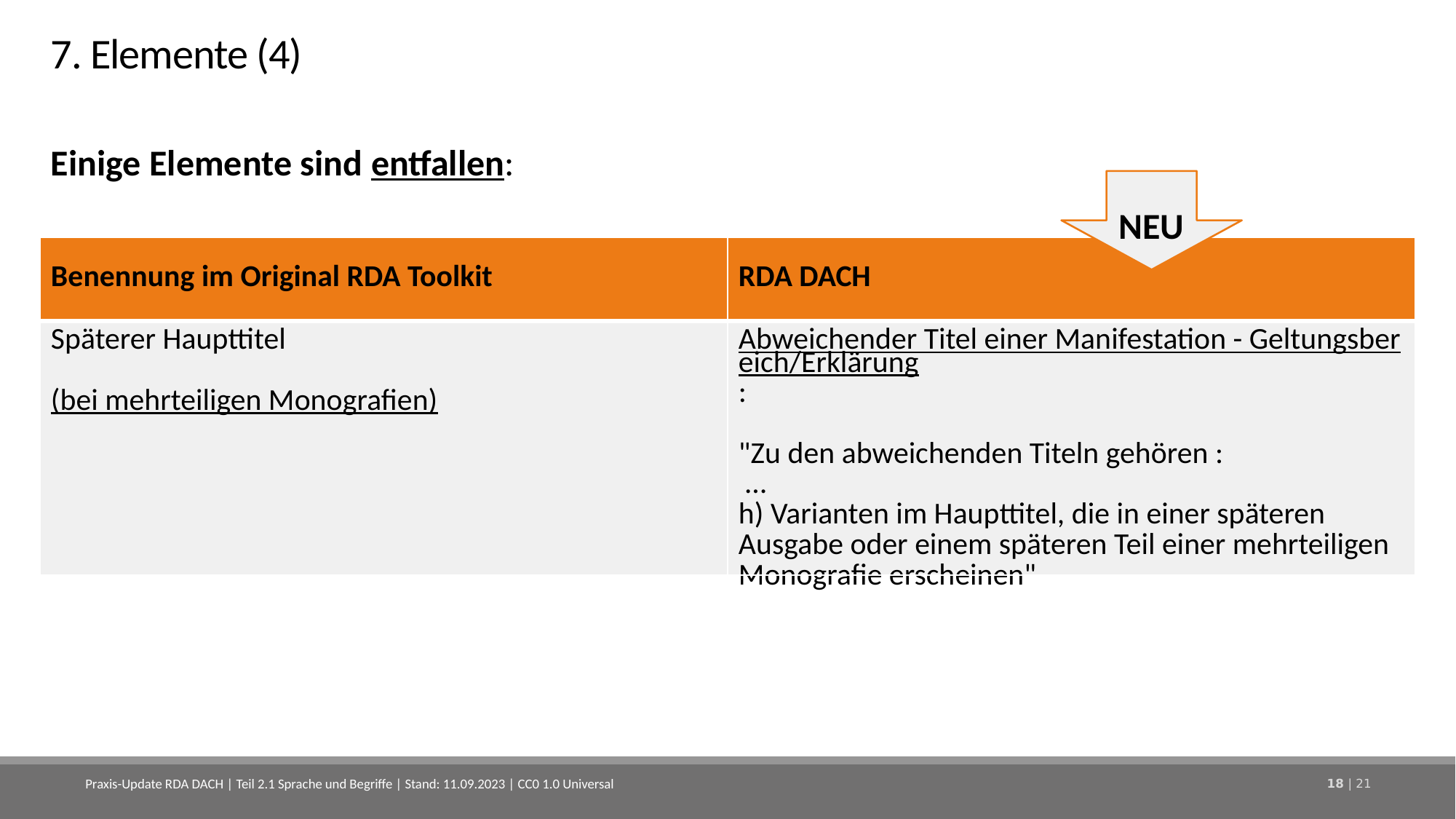

# 7. Elemente (4)
Einige Elemente sind entfallen:

NEU
| Benennung im Original RDA Toolkit | RDA DACH |
| --- | --- |
| Späterer Haupttitel (bei mehrteiligen Monografien) | Abweichender Titel einer Manifestation - Geltungsbereich/Erklärung: "Zu den abweichenden Titeln gehören : … h) Varianten im Haupttitel, die in einer späteren Ausgabe oder einem späteren Teil einer mehrteiligen Monografie erscheinen" |
Praxis-Update RDA DACH | Teil 2.1 Sprache und Begriffe | Stand: 11.09.2023 | CC0 1.0 Universal
18 | 21